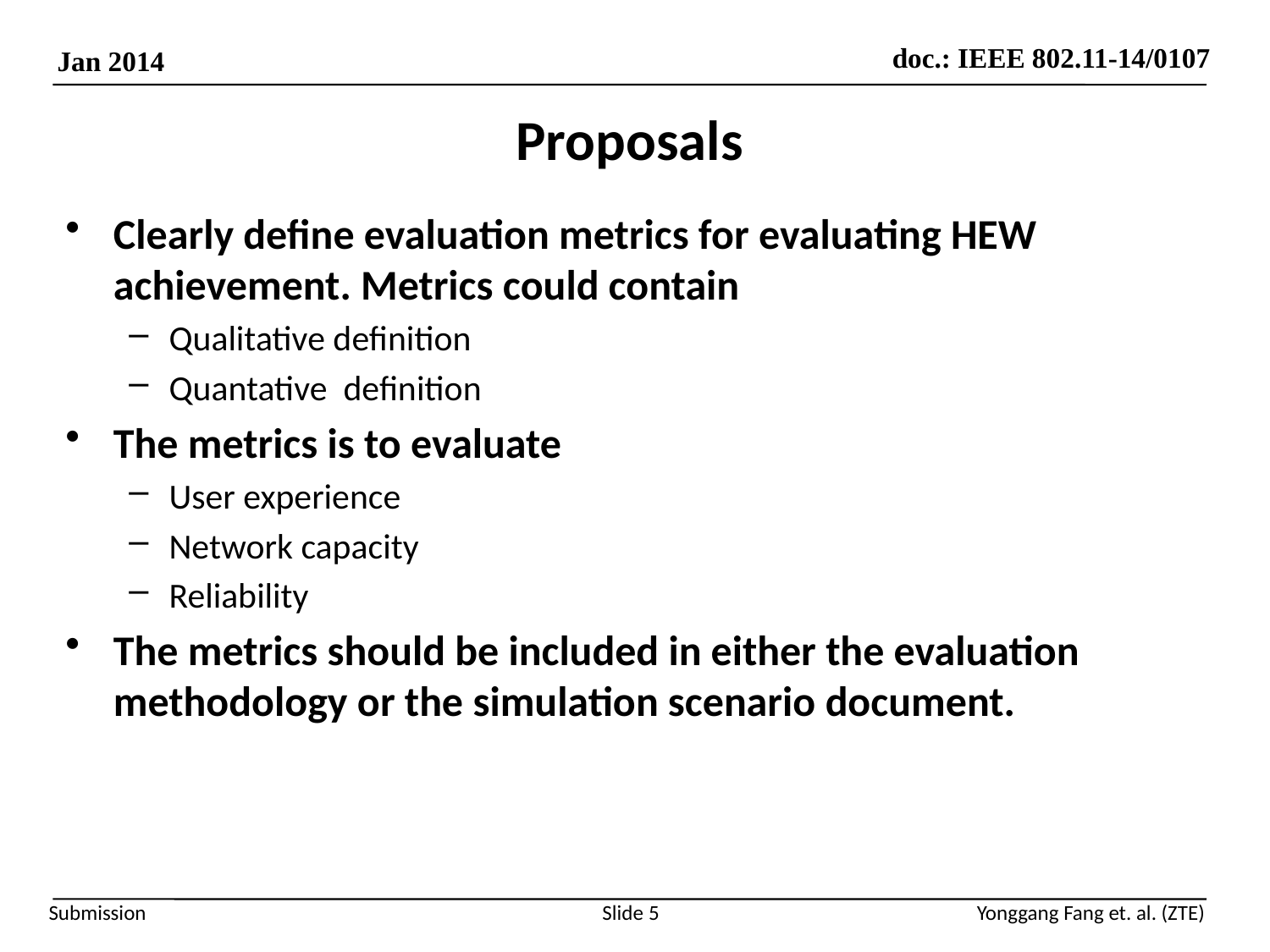

# Proposals
Clearly define evaluation metrics for evaluating HEW achievement. Metrics could contain
Qualitative definition
Quantative  definition
The metrics is to evaluate
User experience
Network capacity
Reliability
The metrics should be included in either the evaluation methodology or the simulation scenario document.

Slide 5